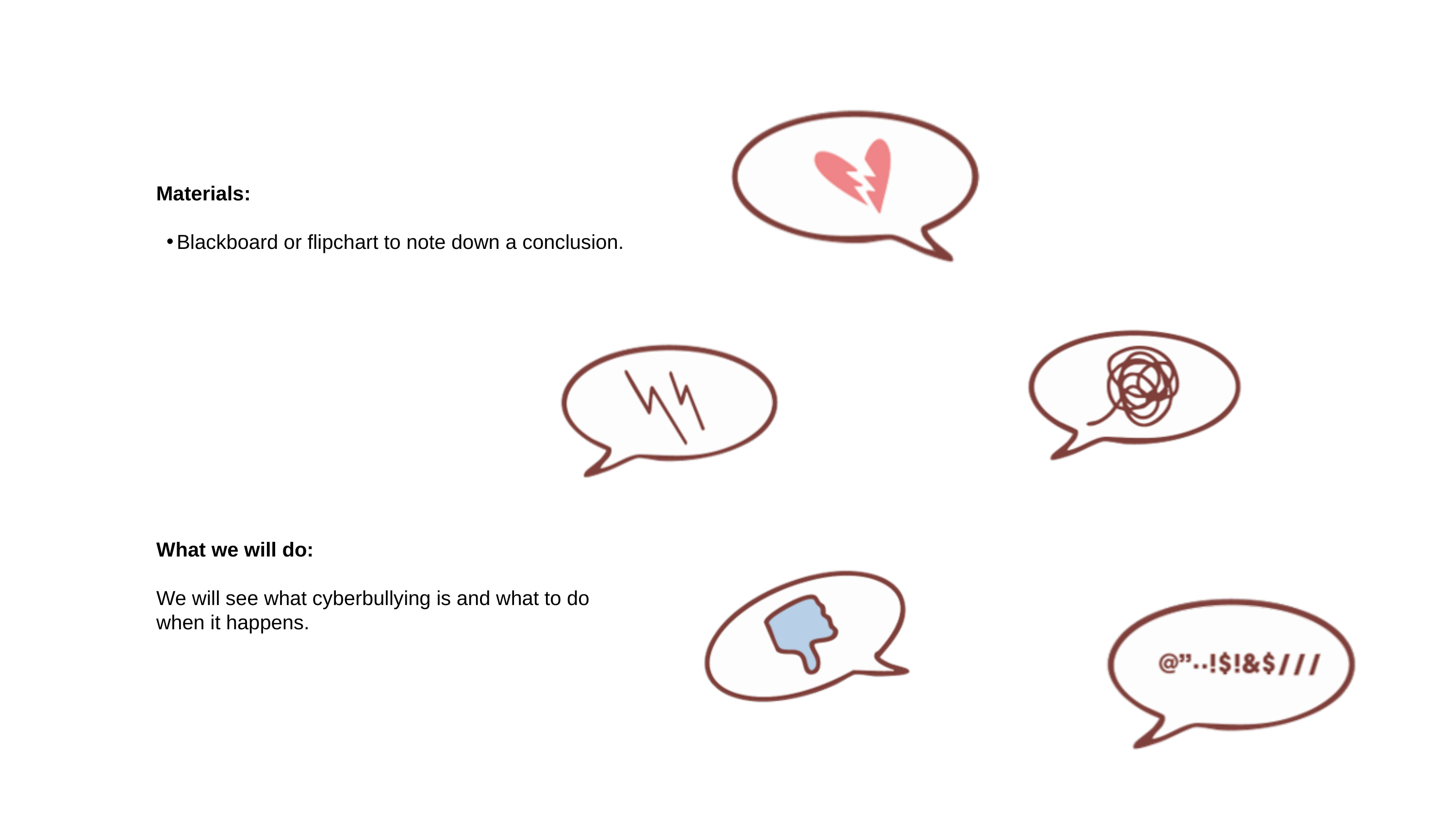

Materials:

Blackboard or flipchart to note down a conclusion.

What we will do:

We will see what cyberbullying is and what to do when it happens.